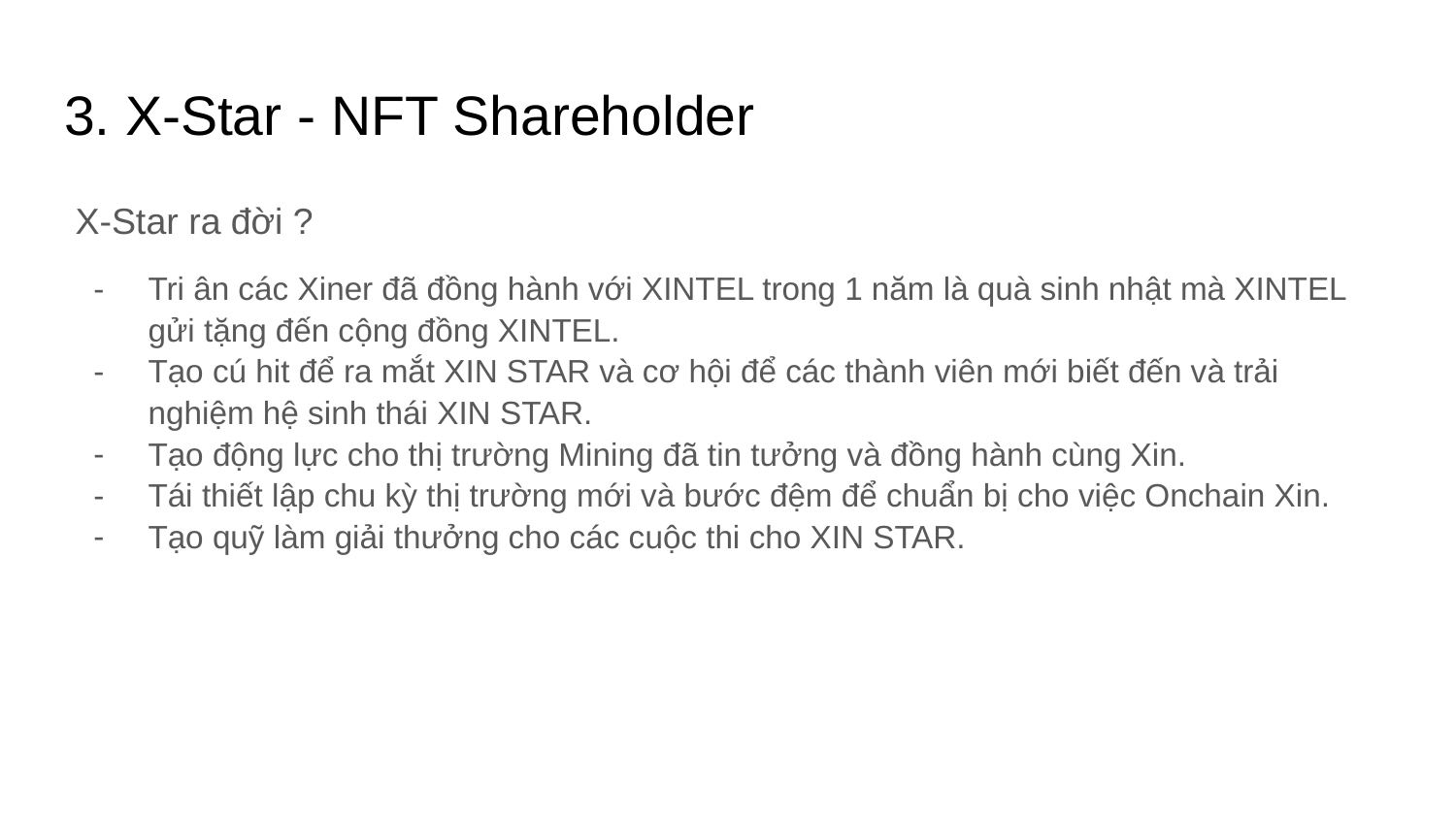

# 3. X-Star - NFT Shareholder
X-Star ra đời ?
Tri ân các Xiner đã đồng hành với XINTEL trong 1 năm là quà sinh nhật mà XINTEL gửi tặng đến cộng đồng XINTEL.
Tạo cú hit để ra mắt XIN STAR và cơ hội để các thành viên mới biết đến và trải nghiệm hệ sinh thái XIN STAR.
Tạo động lực cho thị trường Mining đã tin tưởng và đồng hành cùng Xin.
Tái thiết lập chu kỳ thị trường mới và bước đệm để chuẩn bị cho việc Onchain Xin.
Tạo quỹ làm giải thưởng cho các cuộc thi cho XIN STAR.